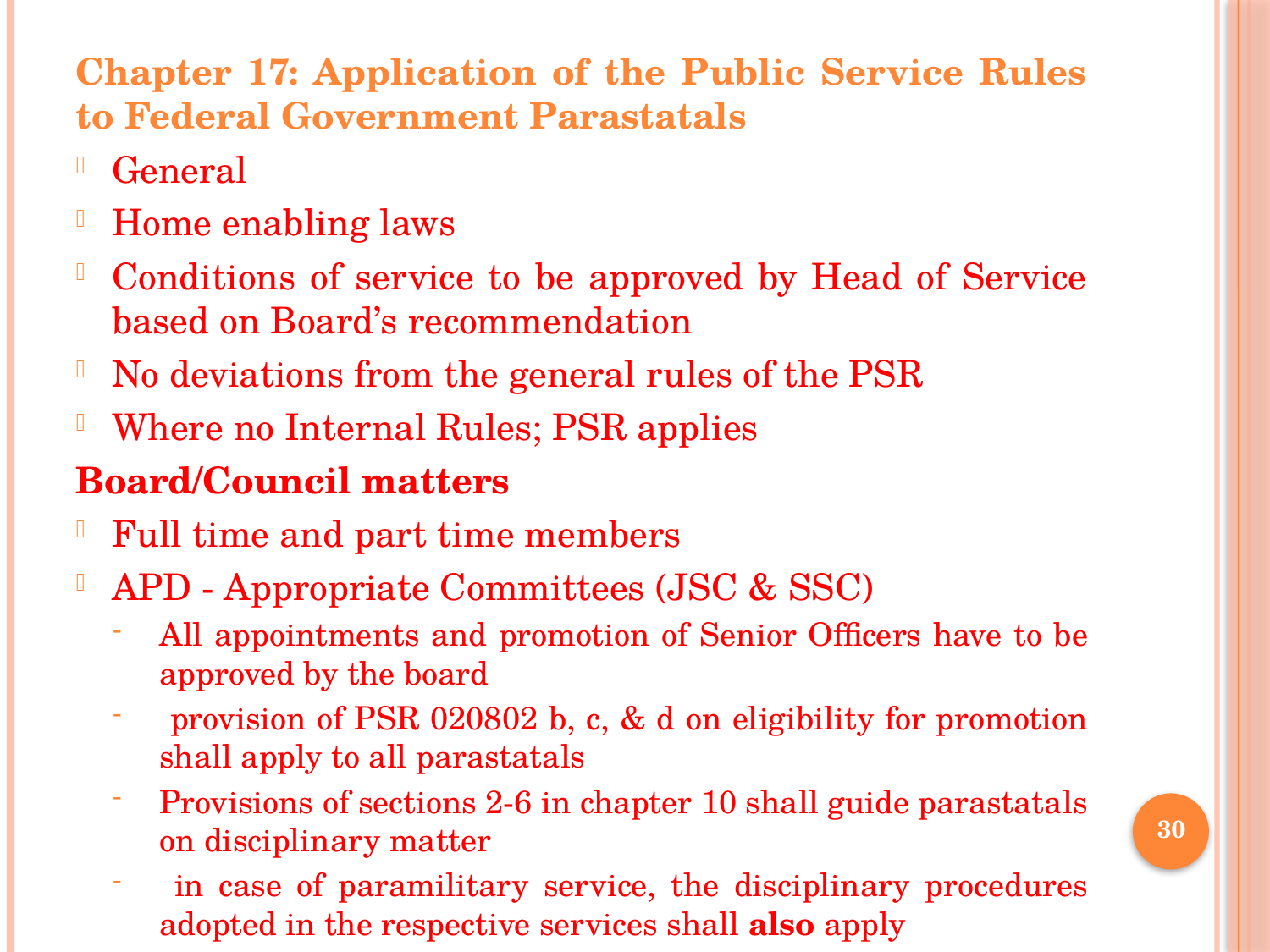

Chapter 17: Application of the Public Service Rules to Federal Government Parastatals
General
Home enabling laws
Conditions of service to be approved by Head of Service based on Board’s recommendation
No deviations from the general rules of the PSR
Where no Internal Rules; PSR applies
Board/Council matters
Full time and part time members
APD - Appropriate Committees (JSC & SSC)
All appointments and promotion of Senior Officers have to be approved by the board
 provision of PSR 020802 b, c, & d on eligibility for promotion shall apply to all parastatals
Provisions of sections 2-6 in chapter 10 shall guide parastatals on disciplinary matter
 in case of paramilitary service, the disciplinary procedures adopted in the respective services shall also apply

30